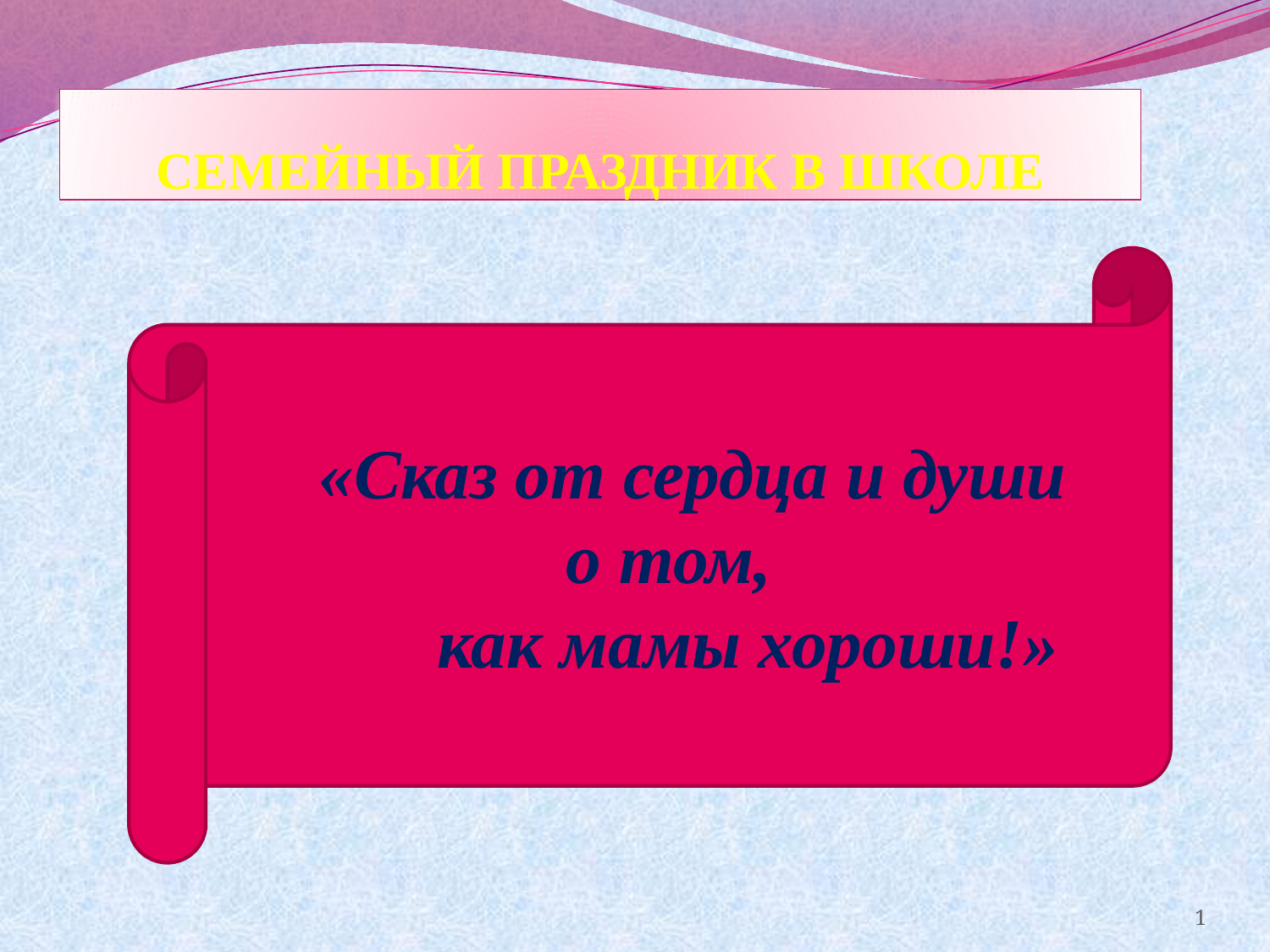

# Семейный праздник в школе
        «Сказ от сердца и души
 о том,
         как мамы хороши!»
1